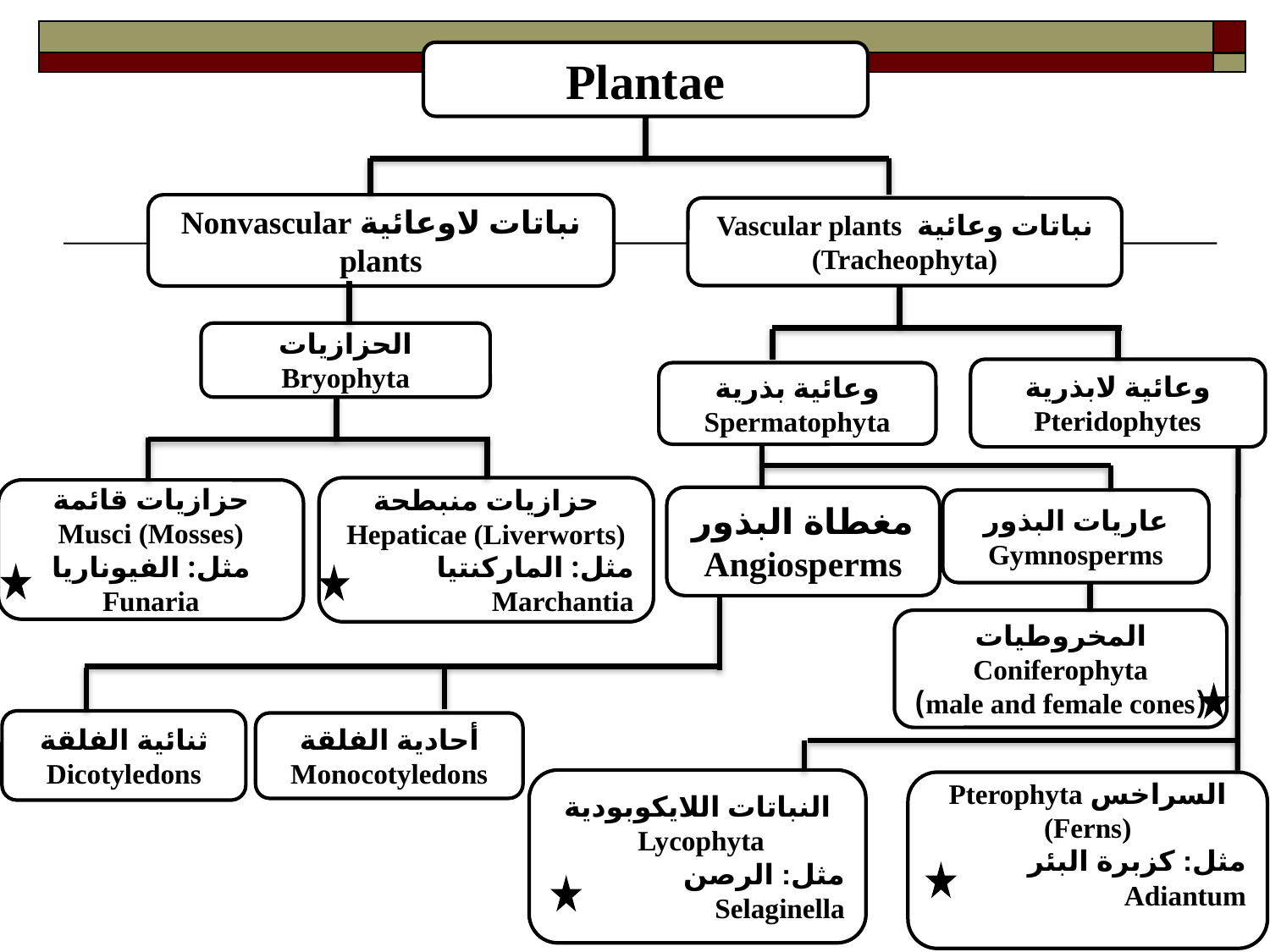

Plantae
نباتات لاوعائية Nonvascular plants
نباتات وعائية  Vascular plants (Tracheophyta)
الحزازيات Bryophyta
وعائية لابذرية Pteridophytes
وعائية بذرية Spermatophyta
حزازيات منبطحة Hepaticae (Liverworts)
مثل: الماركنتيا Marchantia
حزازيات قائمة Musci (Mosses)
مثل: الفيوناريا Funaria
مغطاة البذور Angiosperms
عاريات البذور Gymnosperms

المخروطيات
Coniferophyta
(male and female cones)

ثنائية الفلقة Dicotyledons
أحادية الفلقة Monocotyledons
النباتات اللايكوبودية Lycophyta
مثل: الرصن  Selaginella
السراخس Pterophyta (Ferns)
مثل: كزبرة البئر Adiantum